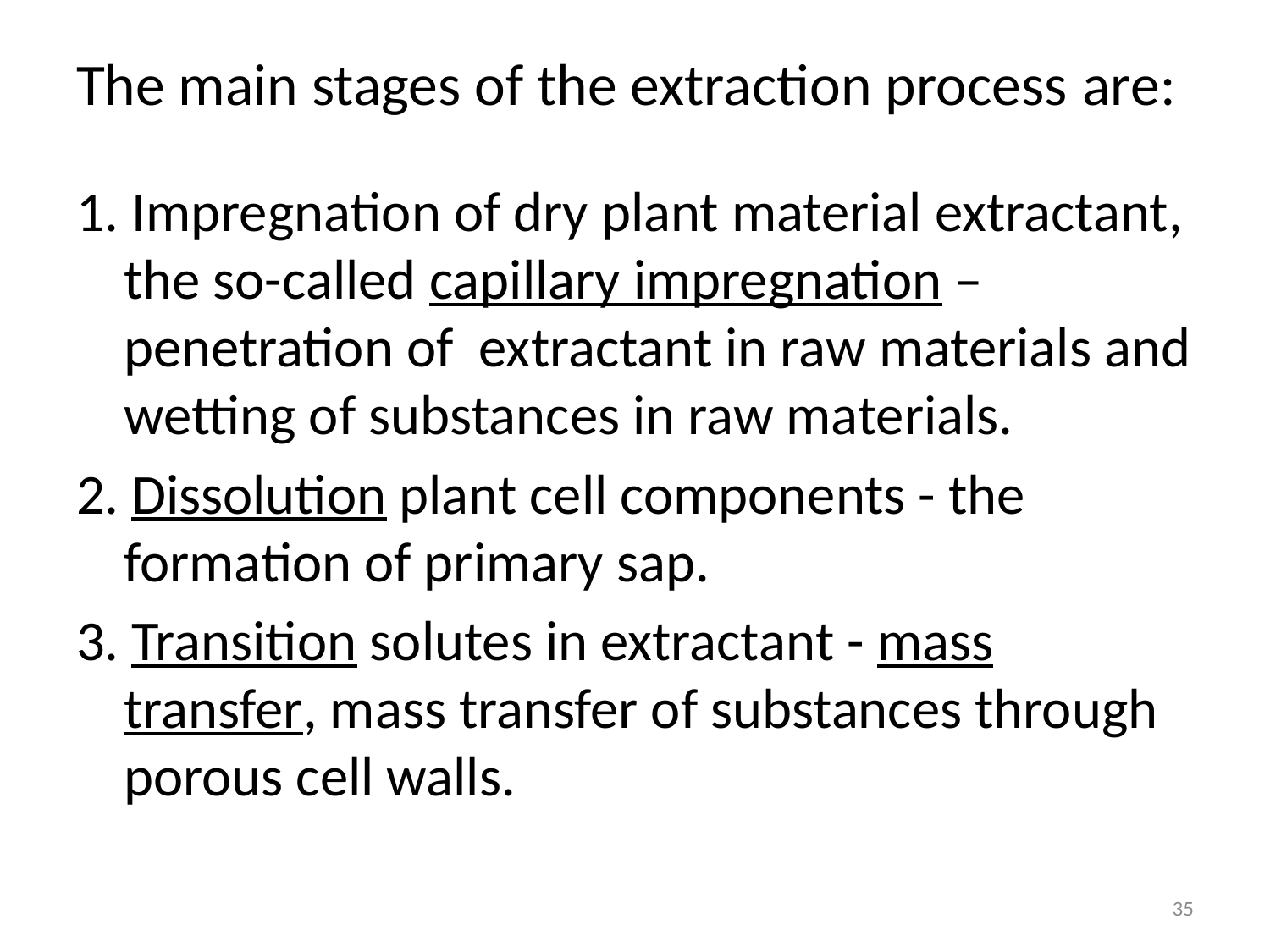

# The main stages of the extraction process are:
1. Impregnation of dry plant material extractant, the so-called capillary impregnation – penetration of  extractant in raw materials and wetting of substances in raw materials.
2. Dissolution plant cell components - the formation of primary sap.
3. Transition solutes in extractant - mass transfer, mass transfer of substances through porous cell walls.

35